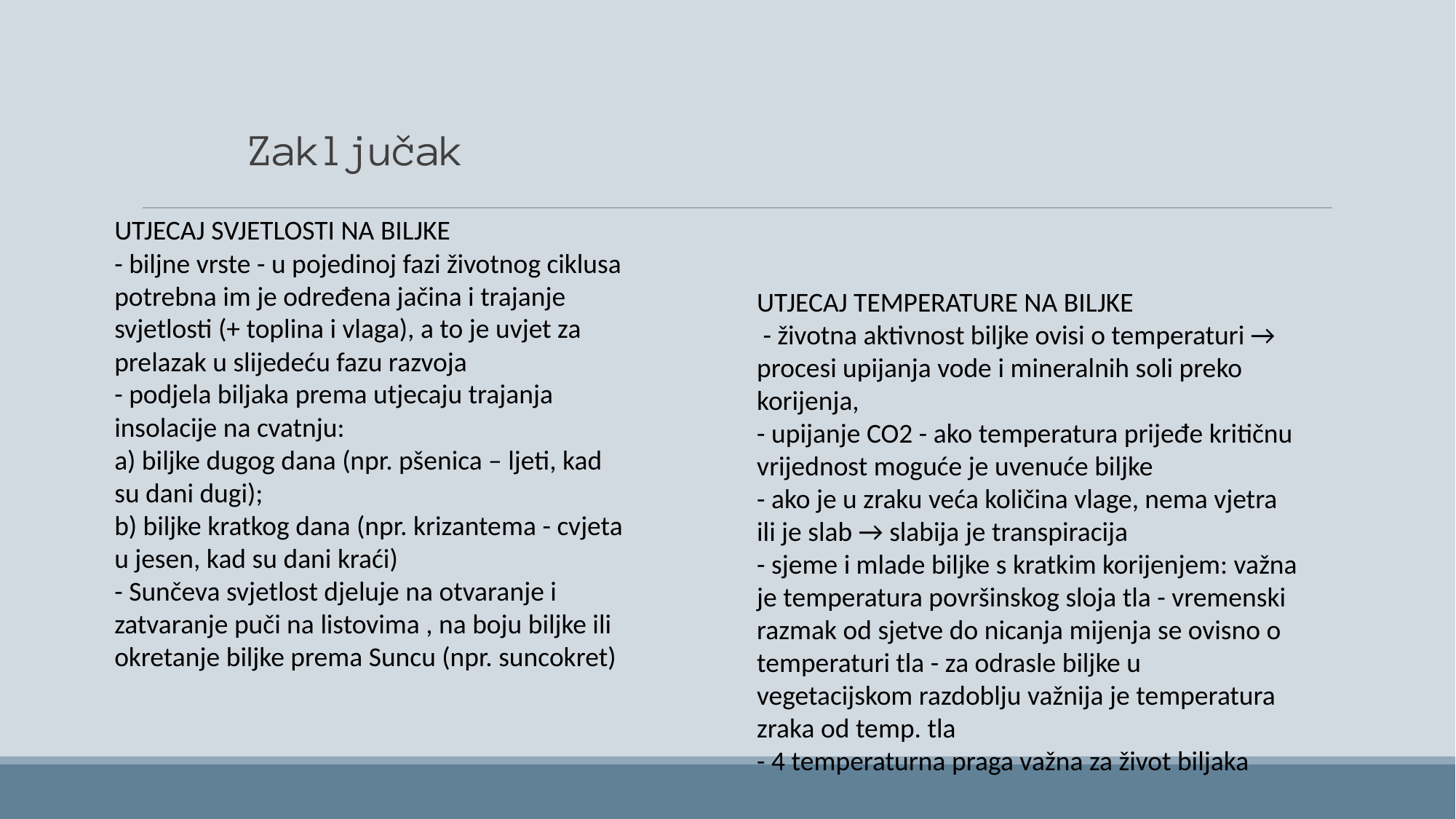

# Zaključak
UTJECAJ SVJETLOSTI NA BILJKE
- biljne vrste - u pojedinoj fazi životnog ciklusa potrebna im je određena jačina i trajanje svjetlosti (+ toplina i vlaga), a to je uvjet za prelazak u slijedeću fazu razvoja
- podjela biljaka prema utjecaju trajanja insolacije na cvatnju:
a) biljke dugog dana (npr. pšenica – ljeti, kad su dani dugi);
b) biljke kratkog dana (npr. krizantema - cvjeta u jesen, kad su dani kraći)
- Sunčeva svjetlost djeluje na otvaranje i zatvaranje puči na listovima , na boju biljke ili okretanje biljke prema Suncu (npr. suncokret)
UTJECAJ TEMPERATURE NA BILJKE
 - životna aktivnost biljke ovisi o temperaturi → procesi upijanja vode i mineralnih soli preko korijenja,
- upijanje CO2 - ako temperatura prijeđe kritičnu vrijednost moguće je uvenuće biljke
- ako je u zraku veća količina vlage, nema vjetra ili je slab → slabija je transpiracija
- sjeme i mlade biljke s kratkim korijenjem: važna je temperatura površinskog sloja tla - vremenski razmak od sjetve do nicanja mijenja se ovisno o temperaturi tla - za odrasle biljke u vegetacijskom razdoblju važnija je temperatura zraka od temp. tla
- 4 temperaturna praga važna za život biljaka